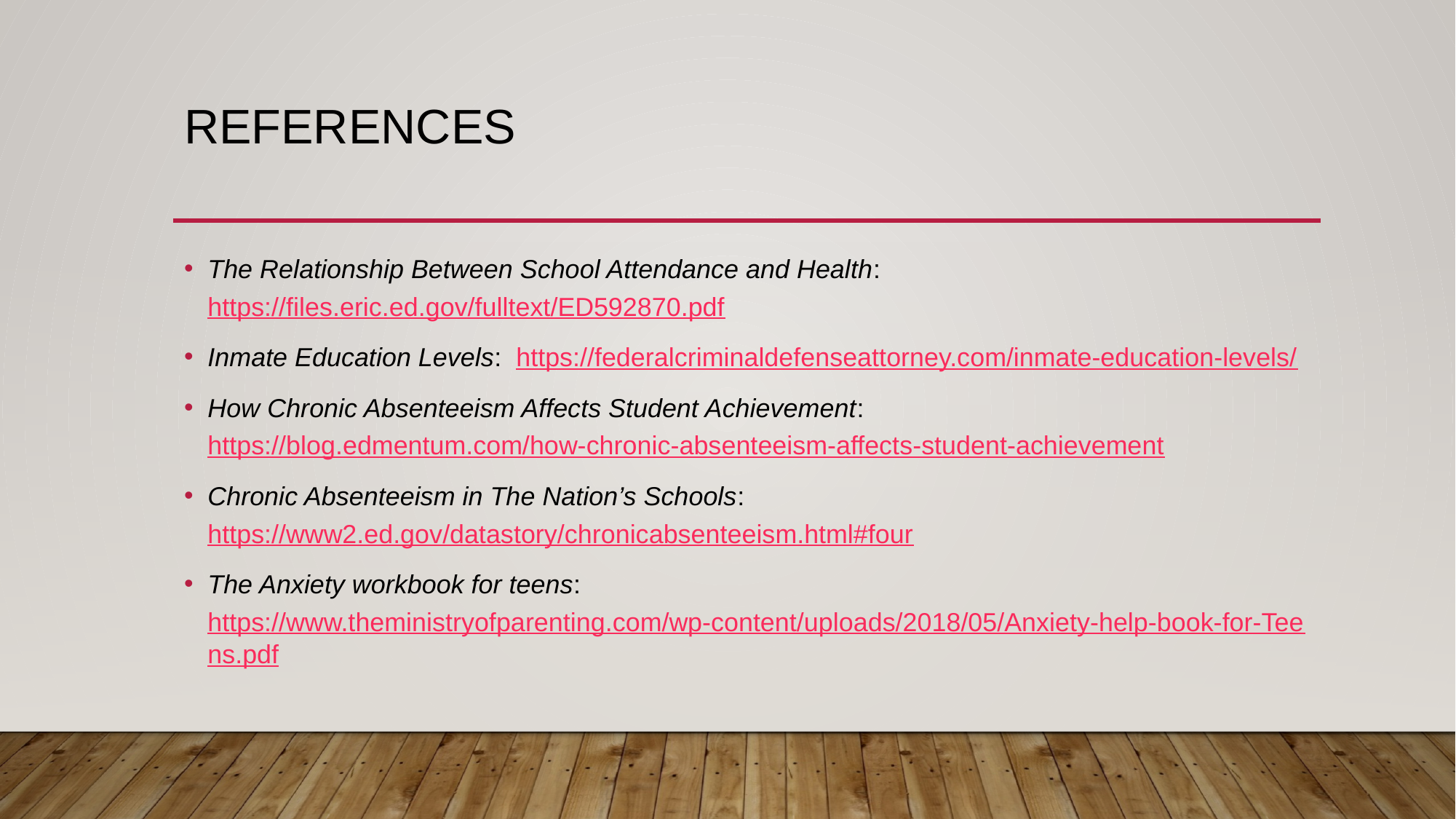

# References
The Relationship Between School Attendance and Health:  https://files.eric.ed.gov/fulltext/ED592870.pdf
Inmate Education Levels:  https://federalcriminaldefenseattorney.com/inmate-education-levels/
How Chronic Absenteeism Affects Student Achievement:  https://blog.edmentum.com/how-chronic-absenteeism-affects-student-achievement
Chronic Absenteeism in The Nation’s Schools:  https://www2.ed.gov/datastory/chronicabsenteeism.html#four
The Anxiety workbook for teens:  https://www.theministryofparenting.com/wp-content/uploads/2018/05/Anxiety-help-book-for-Teens.pdf